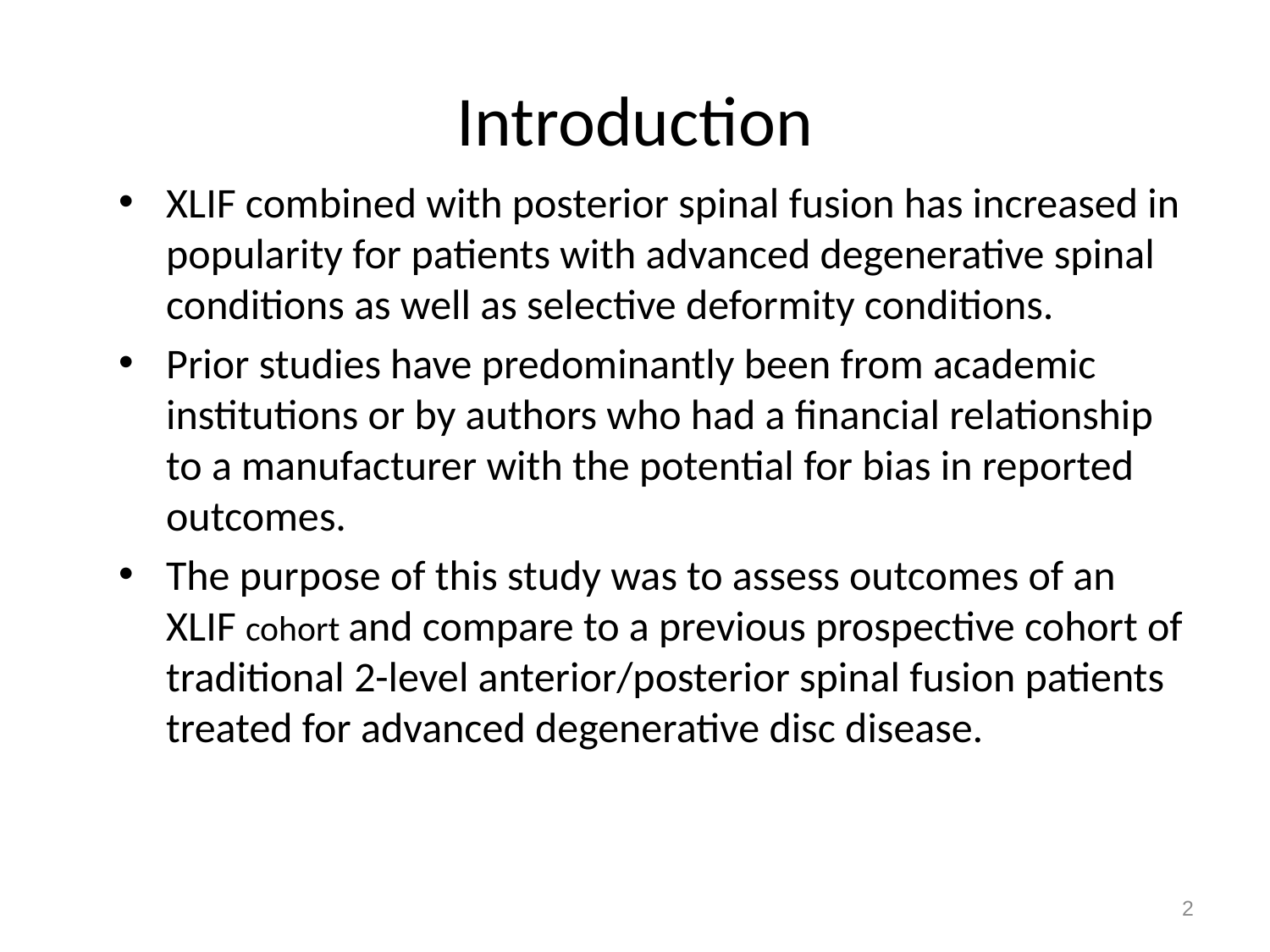

# Introduction
XLIF combined with posterior spinal fusion has increased in popularity for patients with advanced degenerative spinal conditions as well as selective deformity conditions.
Prior studies have predominantly been from academic institutions or by authors who had a financial relationship to a manufacturer with the potential for bias in reported outcomes.
The purpose of this study was to assess outcomes of an XLIF cohort and compare to a previous prospective cohort of traditional 2-level anterior/posterior spinal fusion patients treated for advanced degenerative disc disease.
2